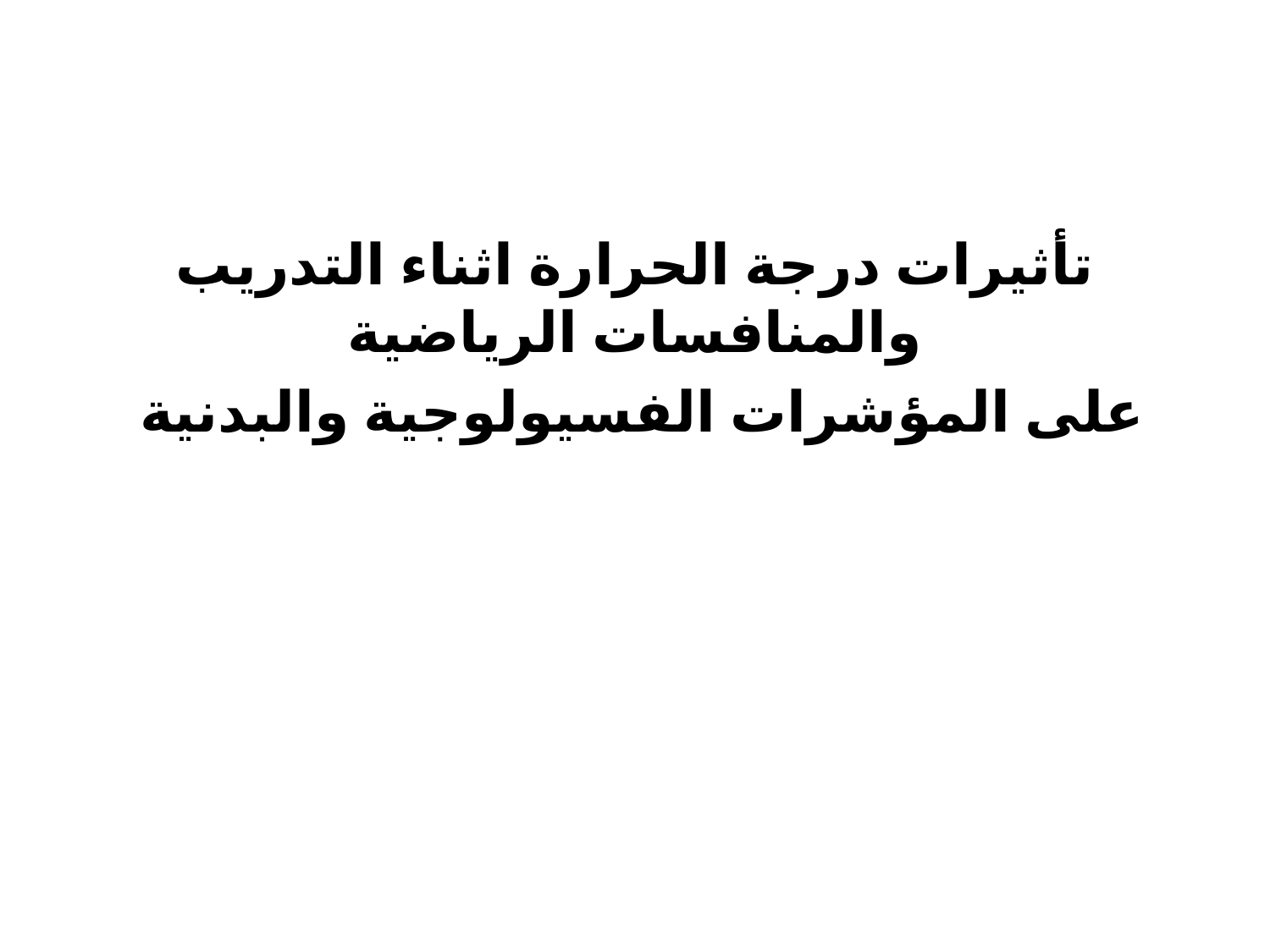

تأثيرات درجة الحرارة اثناء التدريب والمنافسات الرياضية
على المؤشرات الفسيولوجية والبدنية